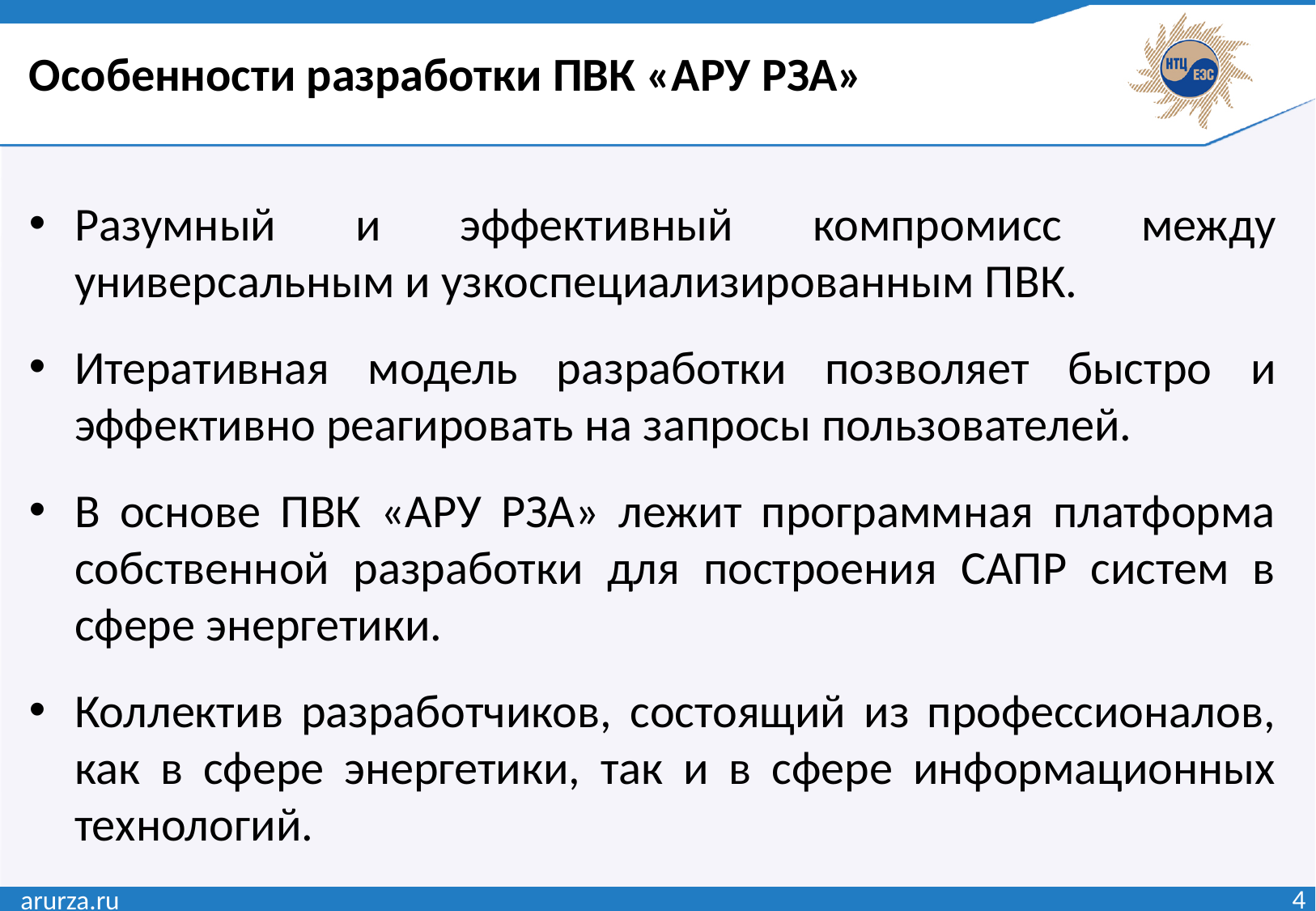

# Особенности разработки ПВК «АРУ РЗА»
Разумный и эффективный компромисс между универсальным и узкоспециализированным ПВК.
Итеративная модель разработки позволяет быстро и эффективно реагировать на запросы пользователей.
В основе ПВК «АРУ РЗА» лежит программная платформа собственной разработки для построения САПР систем в сфере энергетики.
Коллектив разработчиков, состоящий из профессионалов, как в сфере энергетики, так и в сфере информационных технологий.
arurza.ru
4